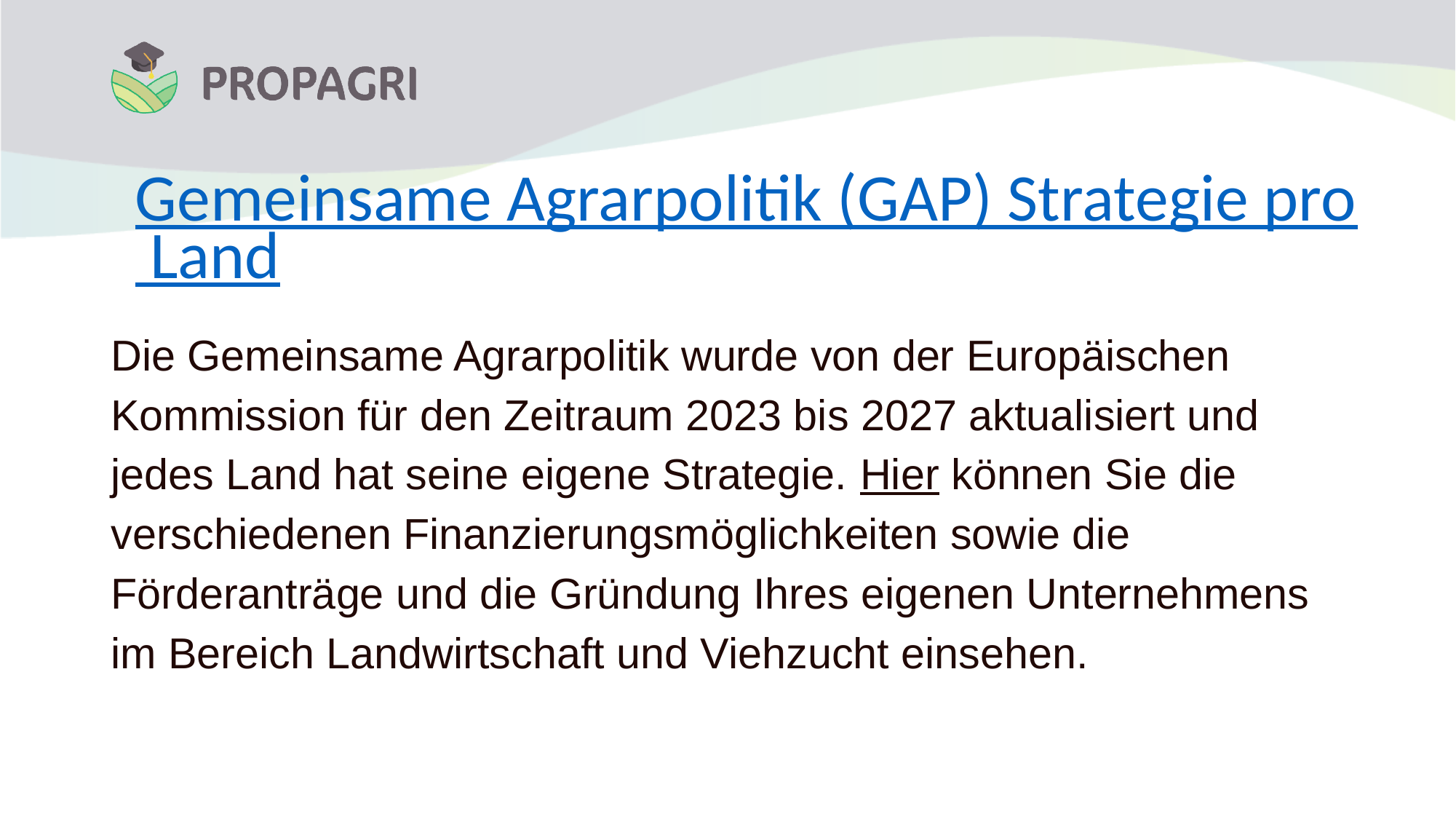

# Gemeinsame Agrarpolitik (GAP) Strategie pro Land
Die Gemeinsame Agrarpolitik wurde von der Europäischen Kommission für den Zeitraum 2023 bis 2027 aktualisiert und jedes Land hat seine eigene Strategie. Hier können Sie die verschiedenen Finanzierungsmöglichkeiten sowie die Förderanträge und die Gründung Ihres eigenen Unternehmens im Bereich Landwirtschaft und Viehzucht einsehen.